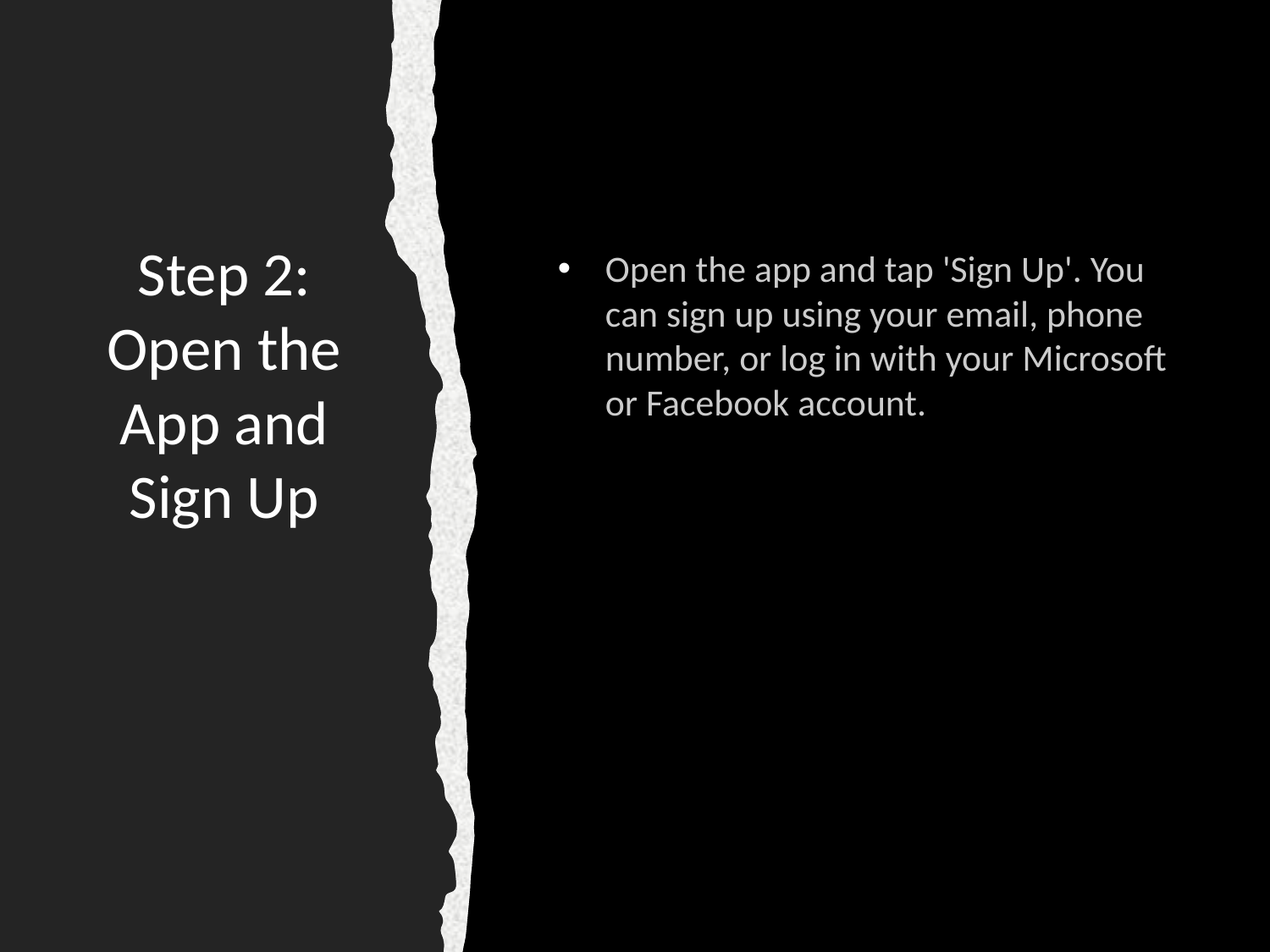

# Step 2: Open the App and Sign Up
Open the app and tap 'Sign Up'. You can sign up using your email, phone number, or log in with your Microsoft or Facebook account.